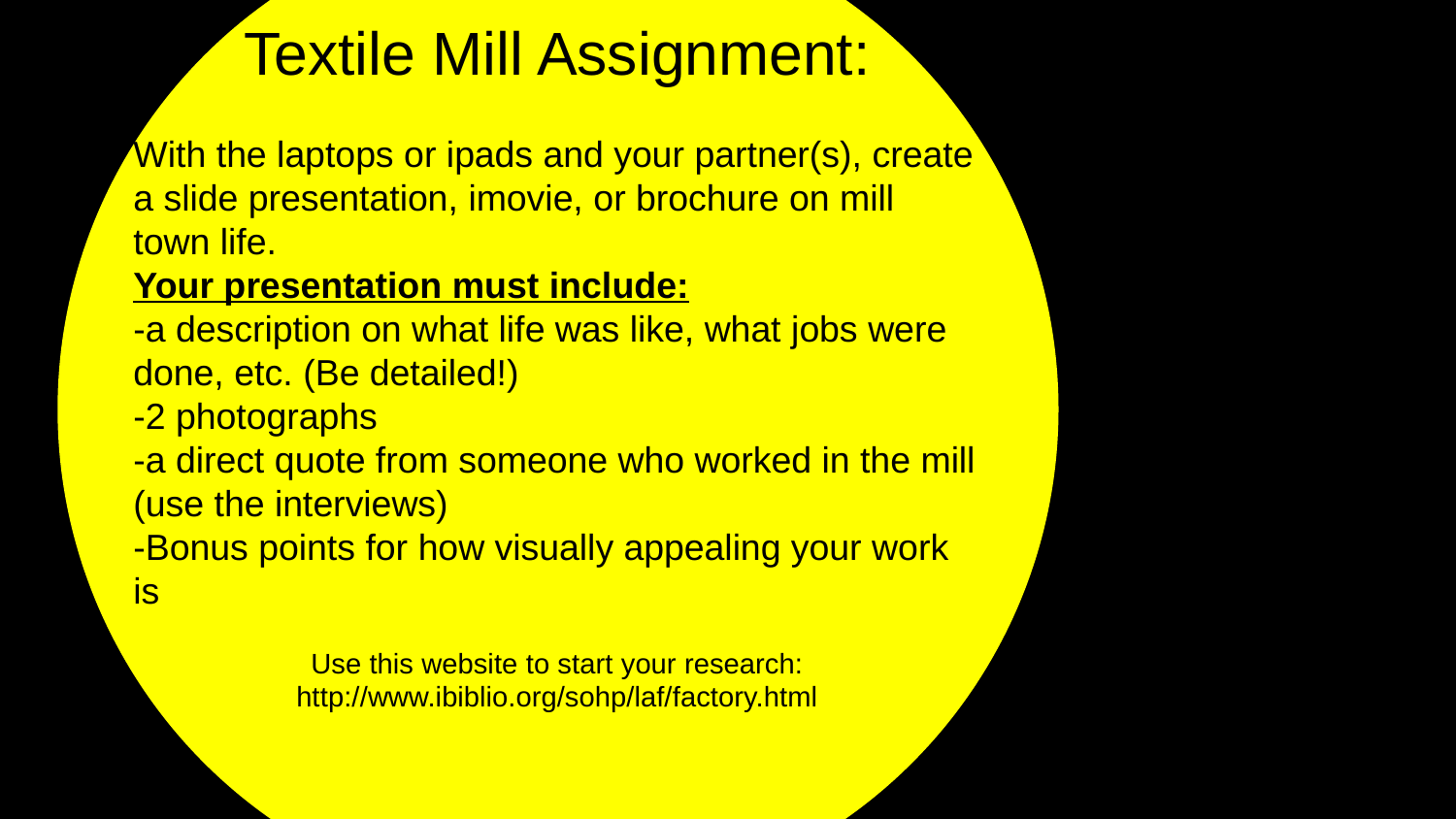

Textile Mill Assignment:

With the laptops or ipads and your partner(s), create a slide presentation, imovie, or brochure on mill town life.
Your presentation must include:
-a description on what life was like, what jobs were done, etc. (Be detailed!)
-2 photographs
-a direct quote from someone who worked in the mill (use the interviews)
-Bonus points for how visually appealing your work is

Use this website to start your research: http://www.ibiblio.org/sohp/laf/factory.html